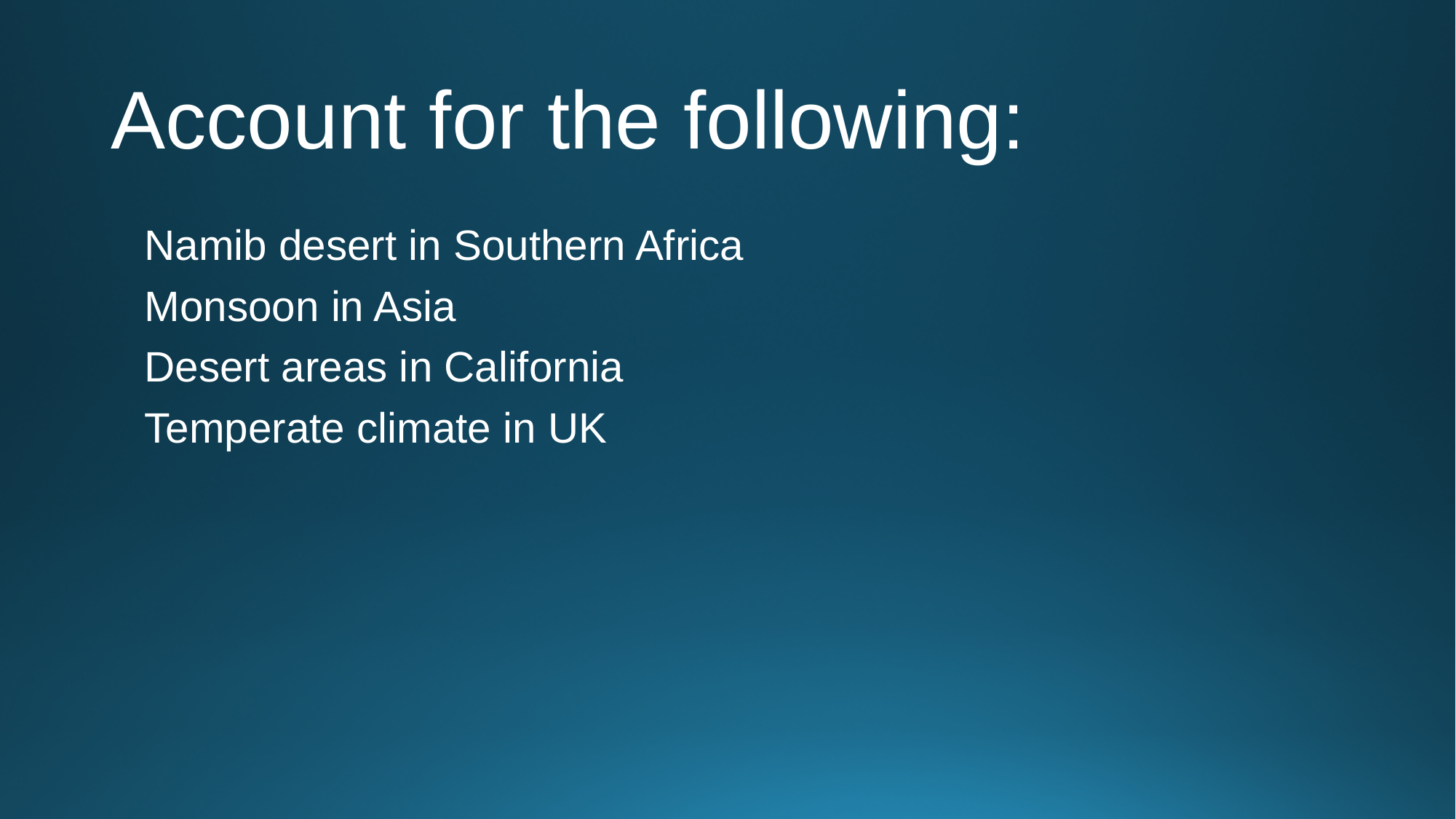

# Account for the following:
Namib desert in Southern Africa
Monsoon in Asia
Desert areas in California
Temperate climate in UK